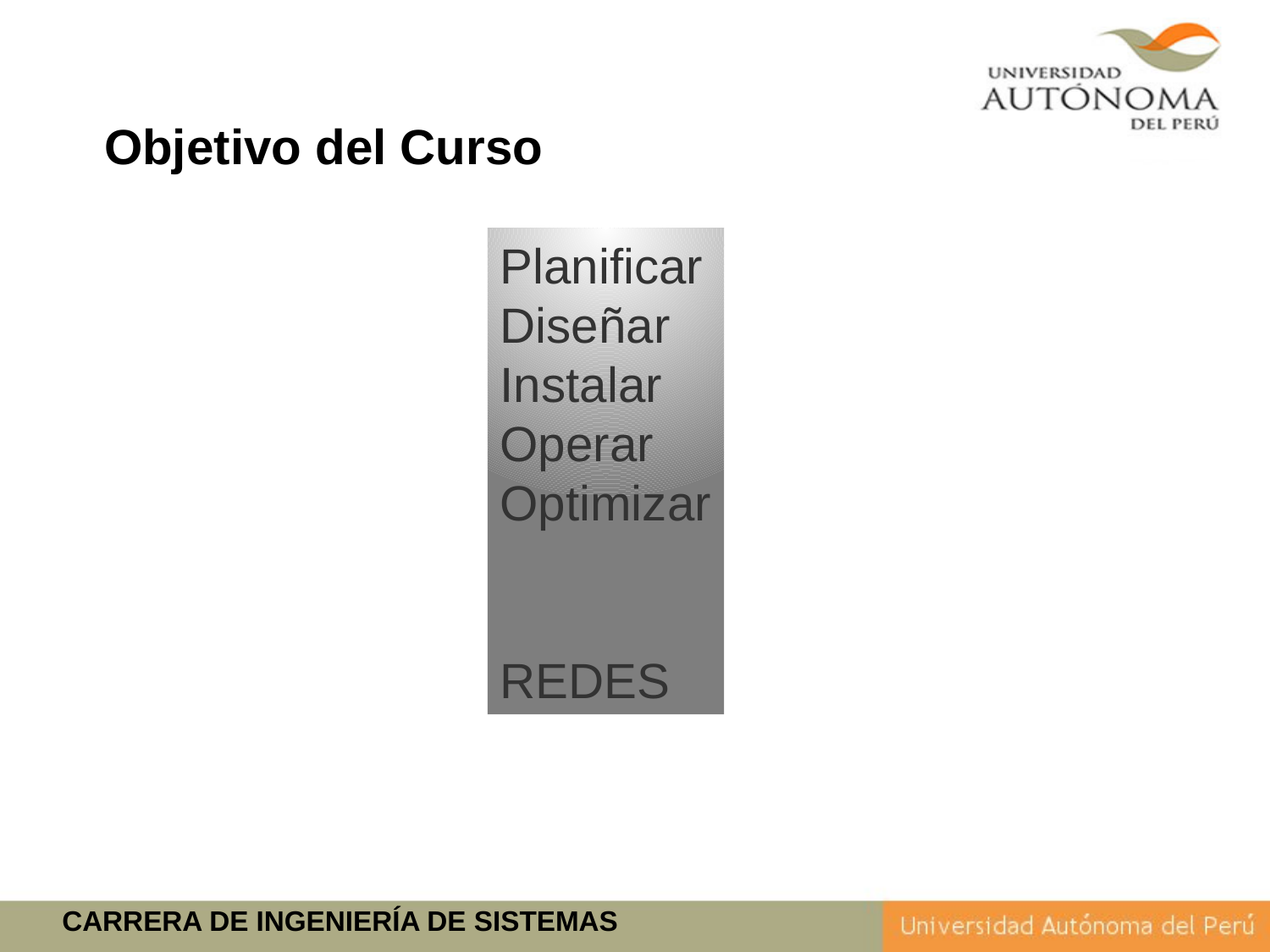

Objetivo del Curso
Planificar
Diseñar
Instalar
Operar
Optimizar

REDES